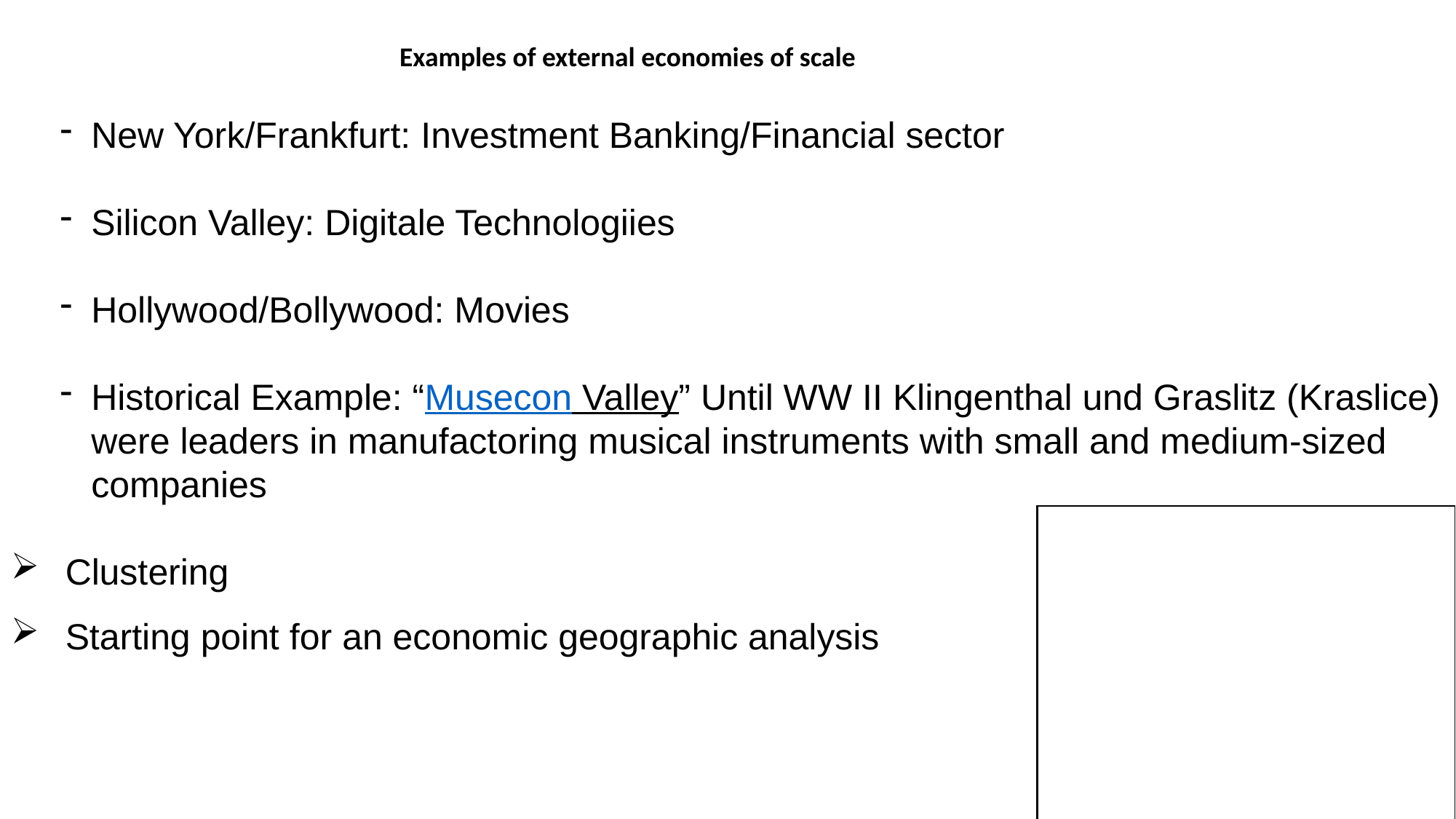

Examples of external economies of scale
New York/Frankfurt: Investment Banking/Financial sector

Silicon Valley: Digitale Technologiies

Hollywood/Bollywood: Movies

Historical Example: “Musecon Valley” Until WW II Klingenthal und Graslitz (Kraslice) were leaders in manufactoring musical instruments with small and medium-sized companies

Clustering
Starting point for an economic geographic analysis